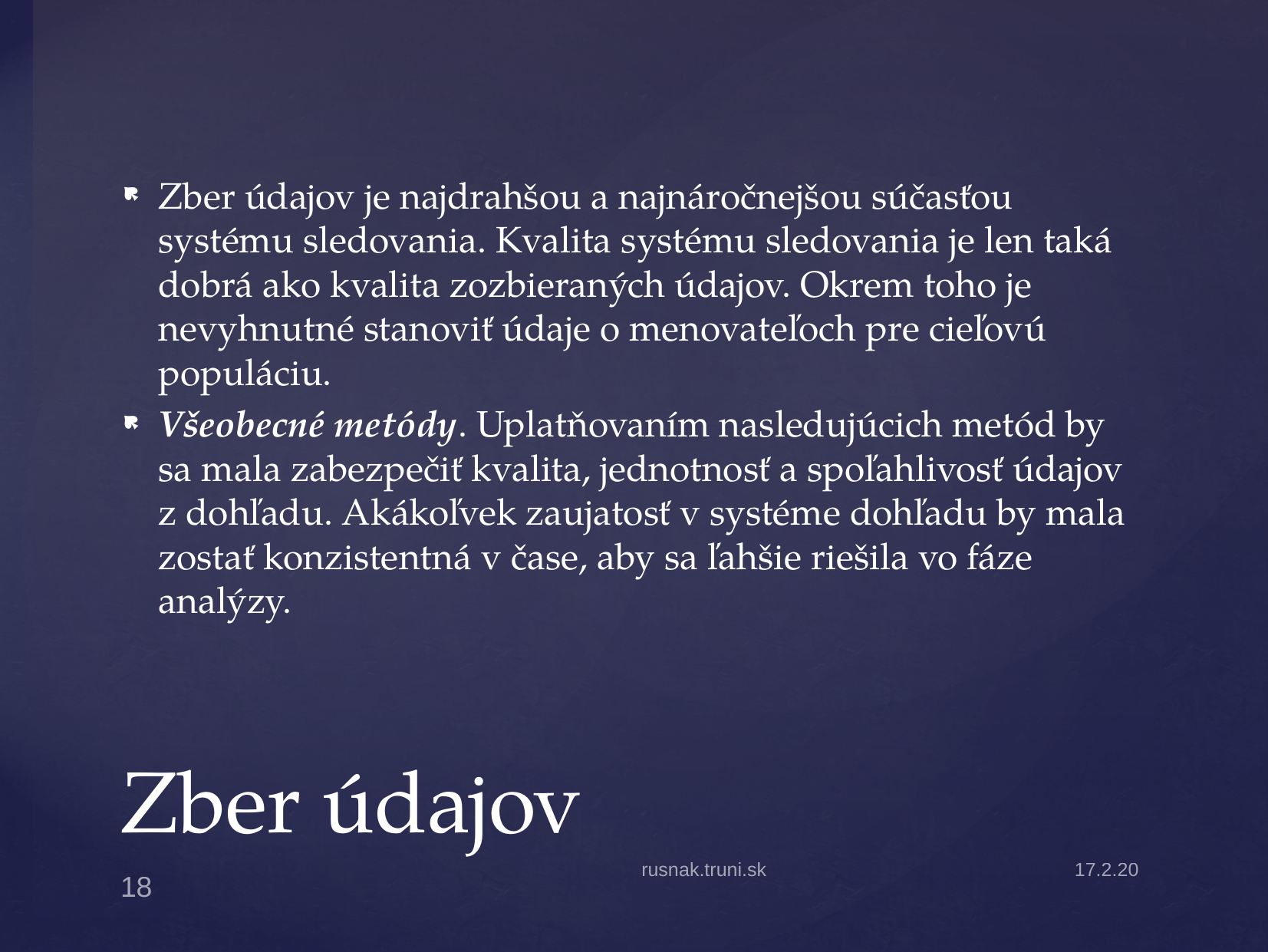

Zber údajov je najdrahšou a najnáročnejšou súčasťou systému sledovania. Kvalita systému sledovania je len taká dobrá ako kvalita zozbieraných údajov. Okrem toho je nevyhnutné stanoviť údaje o menovateľoch pre cieľovú populáciu.
Všeobecné metódy. Uplatňovaním nasledujúcich metód by sa mala zabezpečiť kvalita, jednotnosť a spoľahlivosť údajov z dohľadu. Akákoľvek zaujatosť v systéme dohľadu by mala zostať konzistentná v čase, aby sa ľahšie riešila vo fáze analýzy.
# Zber údajov
rusnak.truni.sk
17.2.20
18